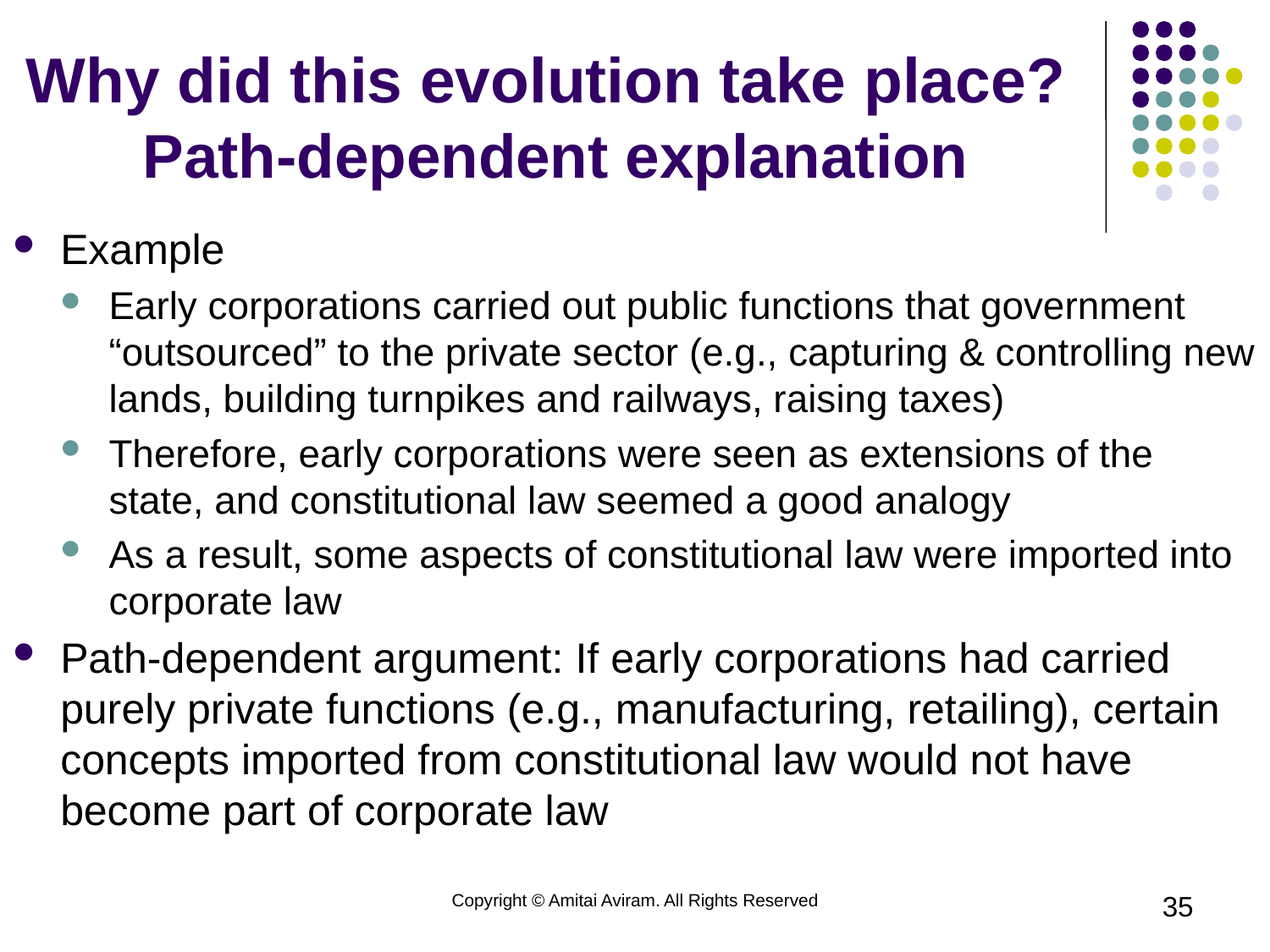

# Why did this evolution take place? Path-dependent explanation
Example
Early corporations carried out public functions that government “outsourced” to the private sector (e.g., capturing & controlling new lands, building turnpikes and railways, raising taxes)
Therefore, early corporations were seen as extensions of the state, and constitutional law seemed a good analogy
As a result, some aspects of constitutional law were imported into corporate law
Path-dependent argument: If early corporations had carried purely private functions (e.g., manufacturing, retailing), certain concepts imported from constitutional law would not have become part of corporate law
Copyright © Amitai Aviram. All Rights Reserved
35